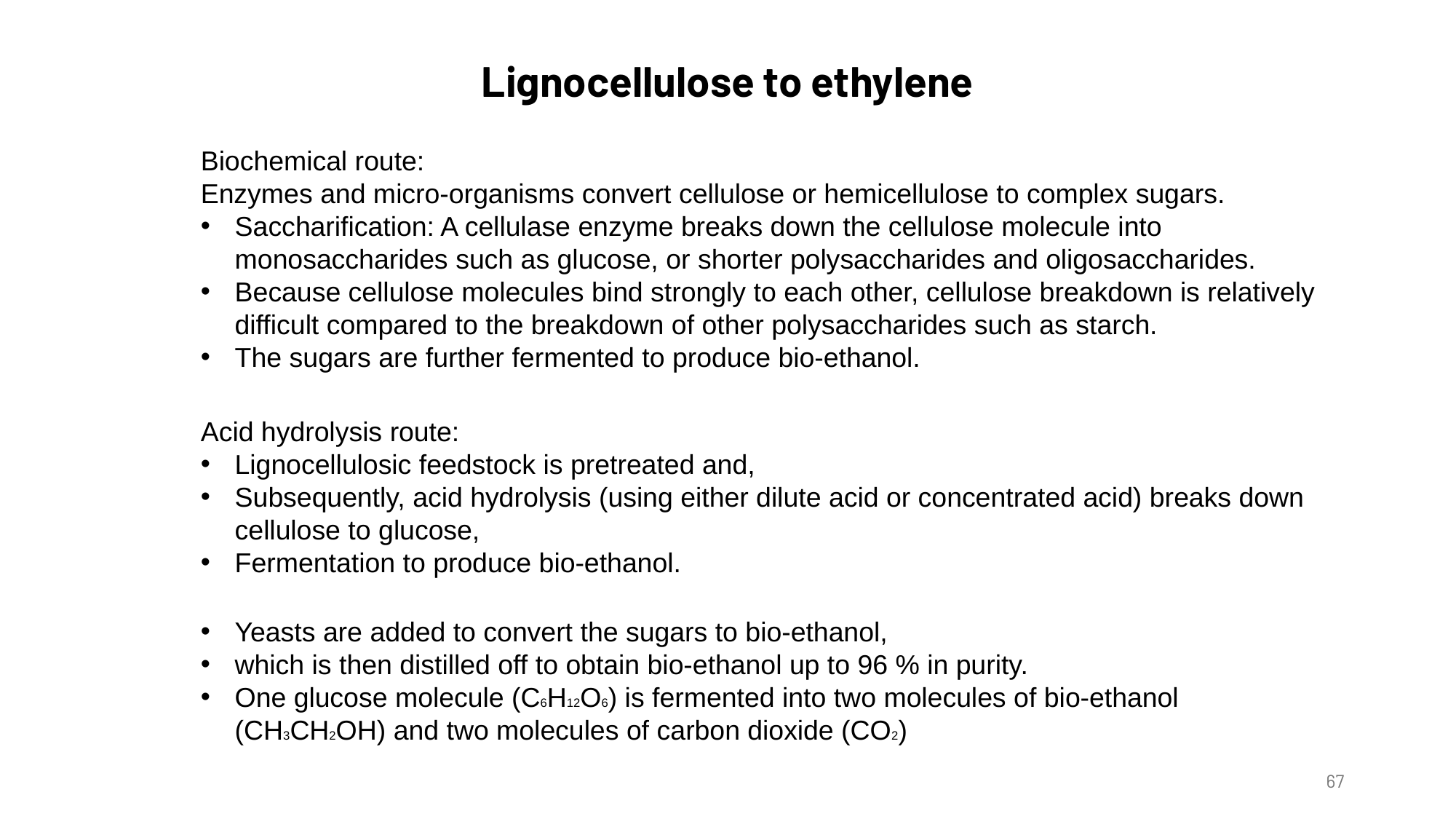

Lignocellulose to ethylene
Biochemical route:
Enzymes and micro-organisms convert cellulose or hemicellulose to complex sugars.
Saccharification: A cellulase enzyme breaks down the cellulose molecule into monosaccharides such as glucose, or shorter polysaccharides and oligosaccharides.
Because cellulose molecules bind strongly to each other, cellulose breakdown is relatively difficult compared to the breakdown of other polysaccharides such as starch.
The sugars are further fermented to produce bio-ethanol.
Acid hydrolysis route:
Lignocellulosic feedstock is pretreated and,
Subsequently, acid hydrolysis (using either dilute acid or concentrated acid) breaks down cellulose to glucose,
Fermentation to produce bio-ethanol.
Yeasts are added to convert the sugars to bio-ethanol,
which is then distilled off to obtain bio-ethanol up to 96 % in purity.
One glucose molecule (C6H12O6) is fermented into two molecules of bio-ethanol (CH3CH2OH) and two molecules of carbon dioxide (CO2)
67